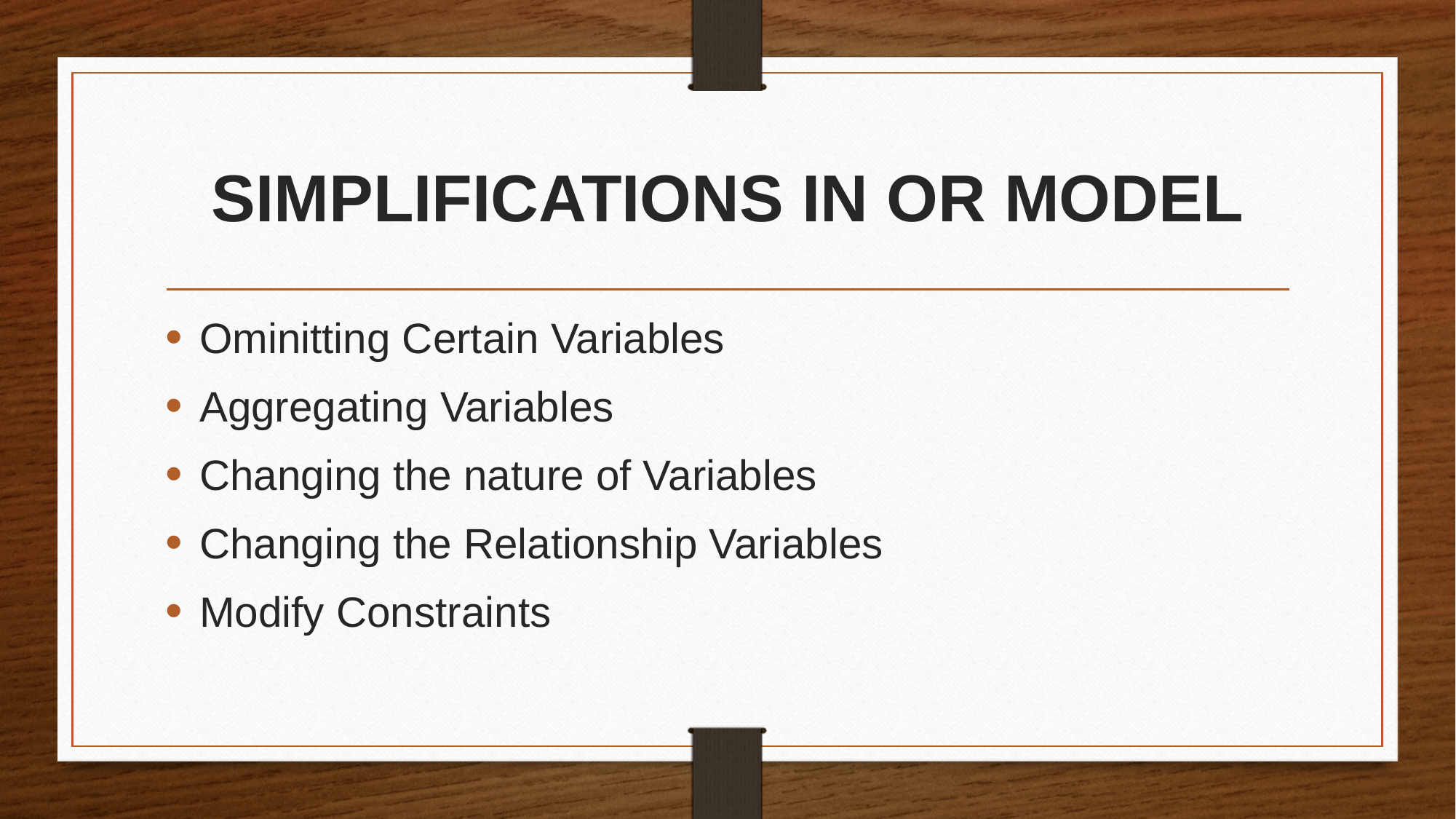

# SIMPLIFICATIONS IN OR MODEL
Ominitting Certain Variables
Aggregating Variables
Changing the nature of Variables
Changing the Relationship Variables
Modify Constraints